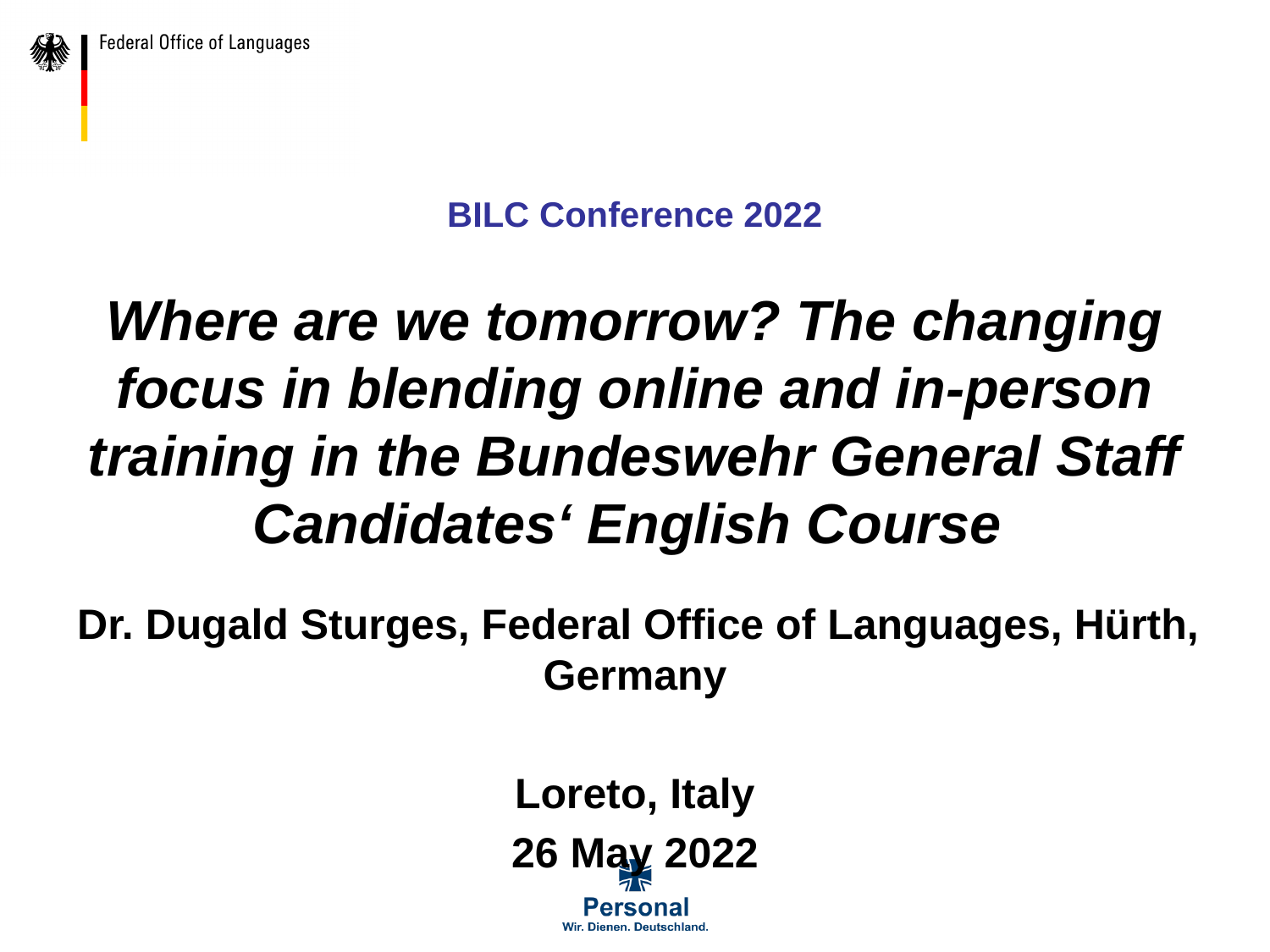

BILC Conference 2022

Where are we tomorrow? The changing focus in blending online and in-person training in the Bundeswehr General Staff Candidates‘ English Course

 Dr. Dugald Sturges, Federal Office of Languages, Hürth, Germany

Loreto, Italy
26 May 2022